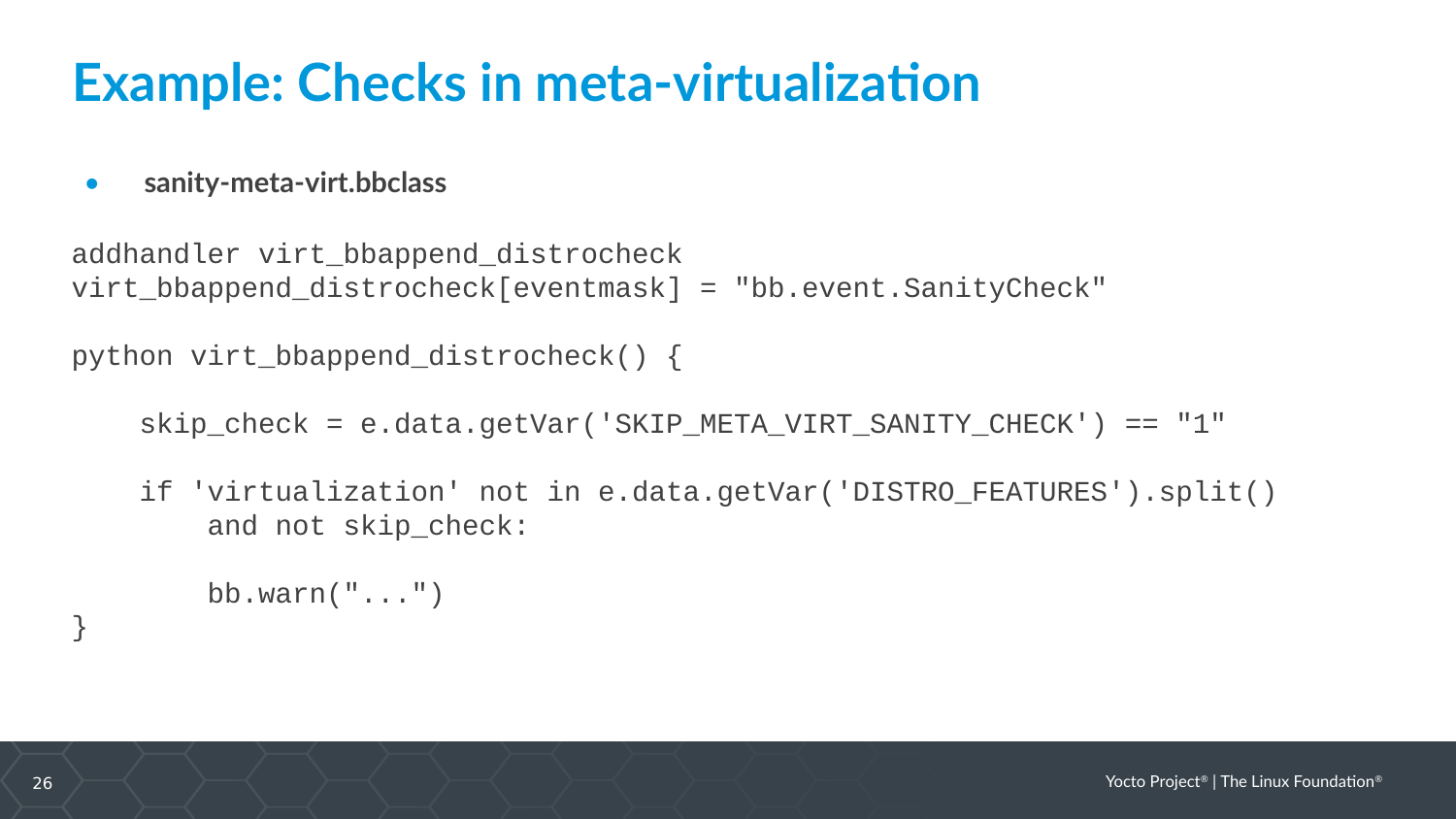

# Example: Checks in meta-virtualization
sanity-meta-virt.bbclass
addhandler virt_bbappend_distrocheck
virt_bbappend_distrocheck[eventmask] = "bb.event.SanityCheck"
python virt_bbappend_distrocheck() {
    skip_check = e.data.getVar('SKIP_META_VIRT_SANITY_CHECK') == "1"
    if 'virtualization' not in e.data.getVar('DISTRO_FEATURES').split()
        and not skip_check:
        bb.warn("...")
}